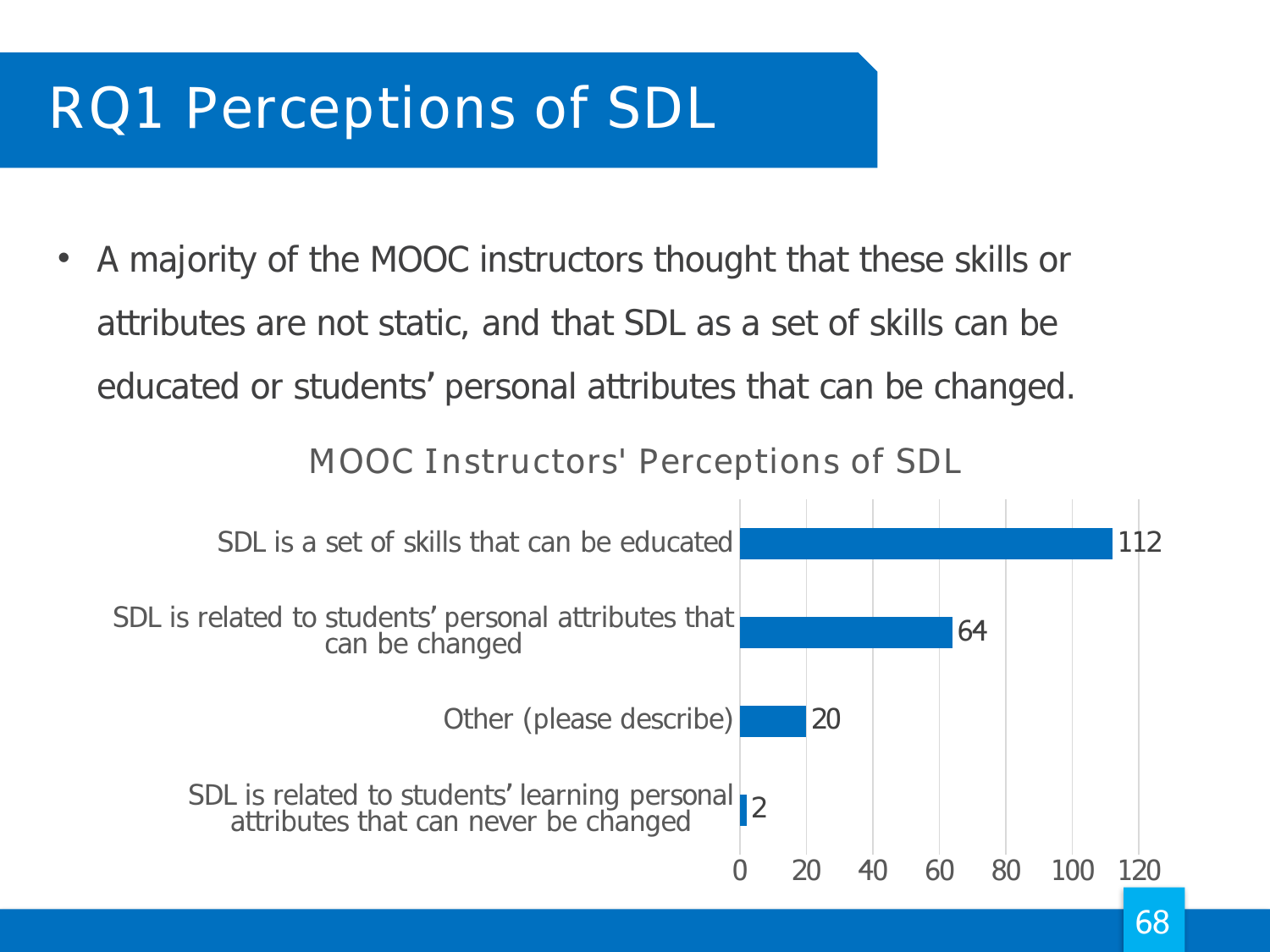

RQ1 Perceptions of SDL
A majority of the MOOC instructors thought that these skills or attributes are not static, and that SDL as a set of skills can be educated or students’ personal attributes that can be changed.

### Chart: MOOC Instructors' Perceptions of SDL

| Category |  |
|---|---|
| SDL is related to students’ learning personal attributes that can never be changed | 2.0 |
| Other (please describe) | 20.0 |
| SDL is related to students’ personal attributes that can be changed | 64.0 |
| SDL is a set of skills that can be educated | 112.0 |
68